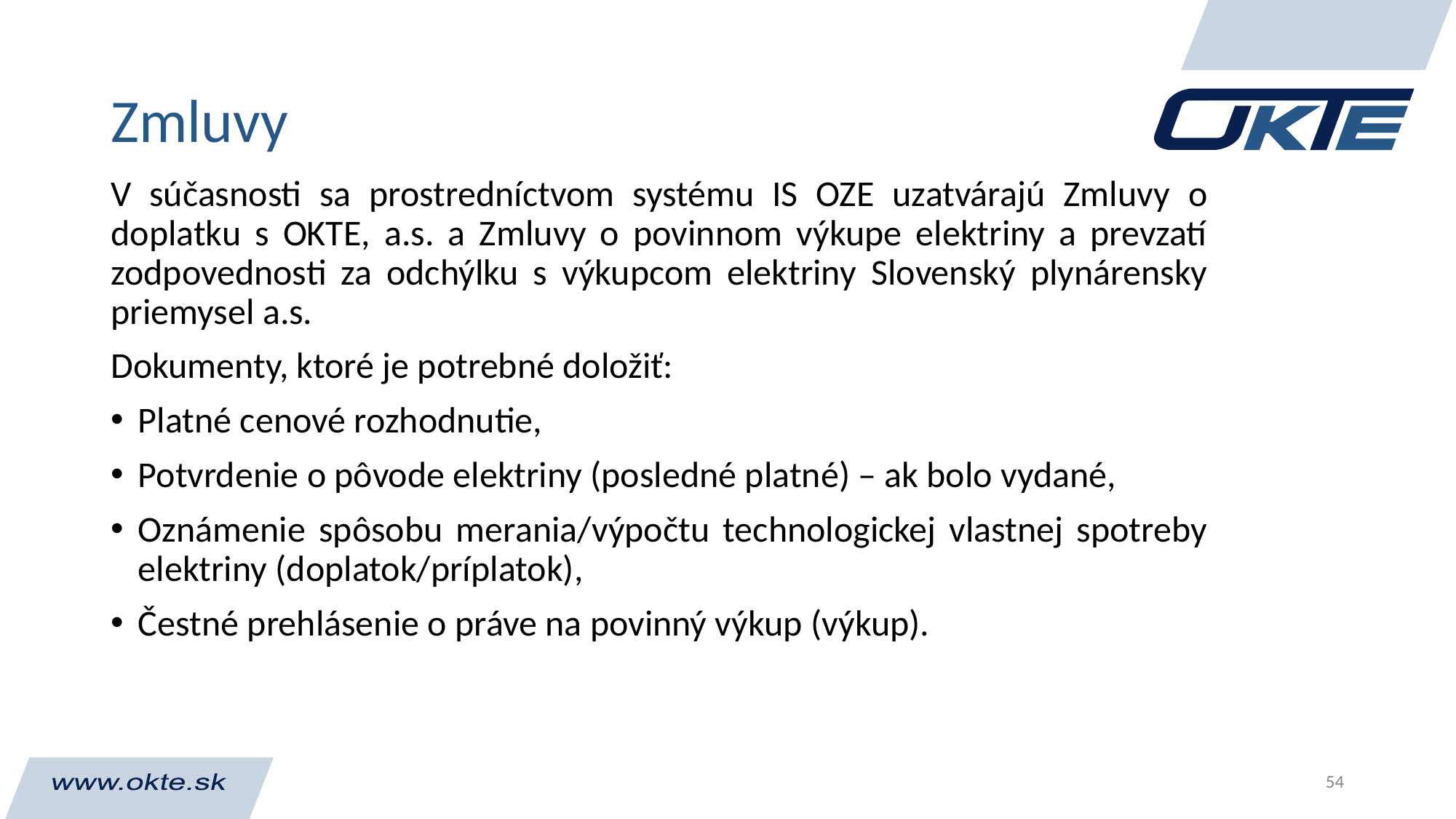

# Zmluvy
V súčasnosti sa prostredníctvom systému IS OZE uzatvárajú Zmluvy o doplatku s OKTE, a.s. a Zmluvy o povinnom výkupe elektriny a prevzatí zodpovednosti za odchýlku s výkupcom elektriny Slovenský plynárensky priemysel a.s.
Dokumenty, ktoré je potrebné doložiť:
Platné cenové rozhodnutie,
Potvrdenie o pôvode elektriny (posledné platné) – ak bolo vydané,
Oznámenie spôsobu merania/výpočtu technologickej vlastnej spotreby elektriny (doplatok/príplatok),
Čestné prehlásenie o práve na povinný výkup (výkup).
54